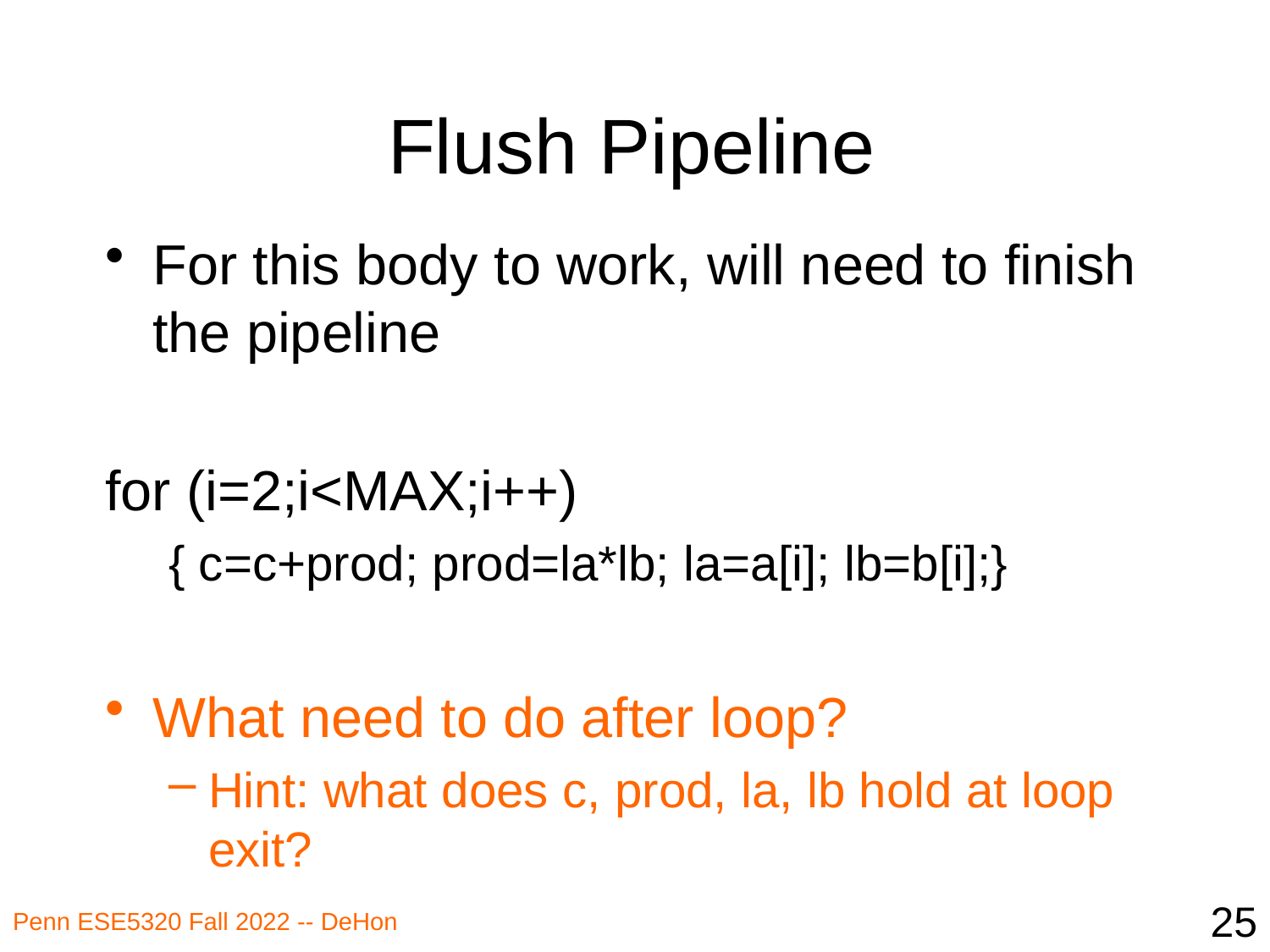

# Flush Pipeline
For this body to work, will need to finish the pipeline

for (i=2;i<MAX;i++)
{ c=c+prod; prod=la*lb; la=a[i]; lb=b[i];}

What need to do after loop?
Hint: what does c, prod, la, lb hold at loop exit?

25
Penn ESE5320 Fall 2022 -- DeHon